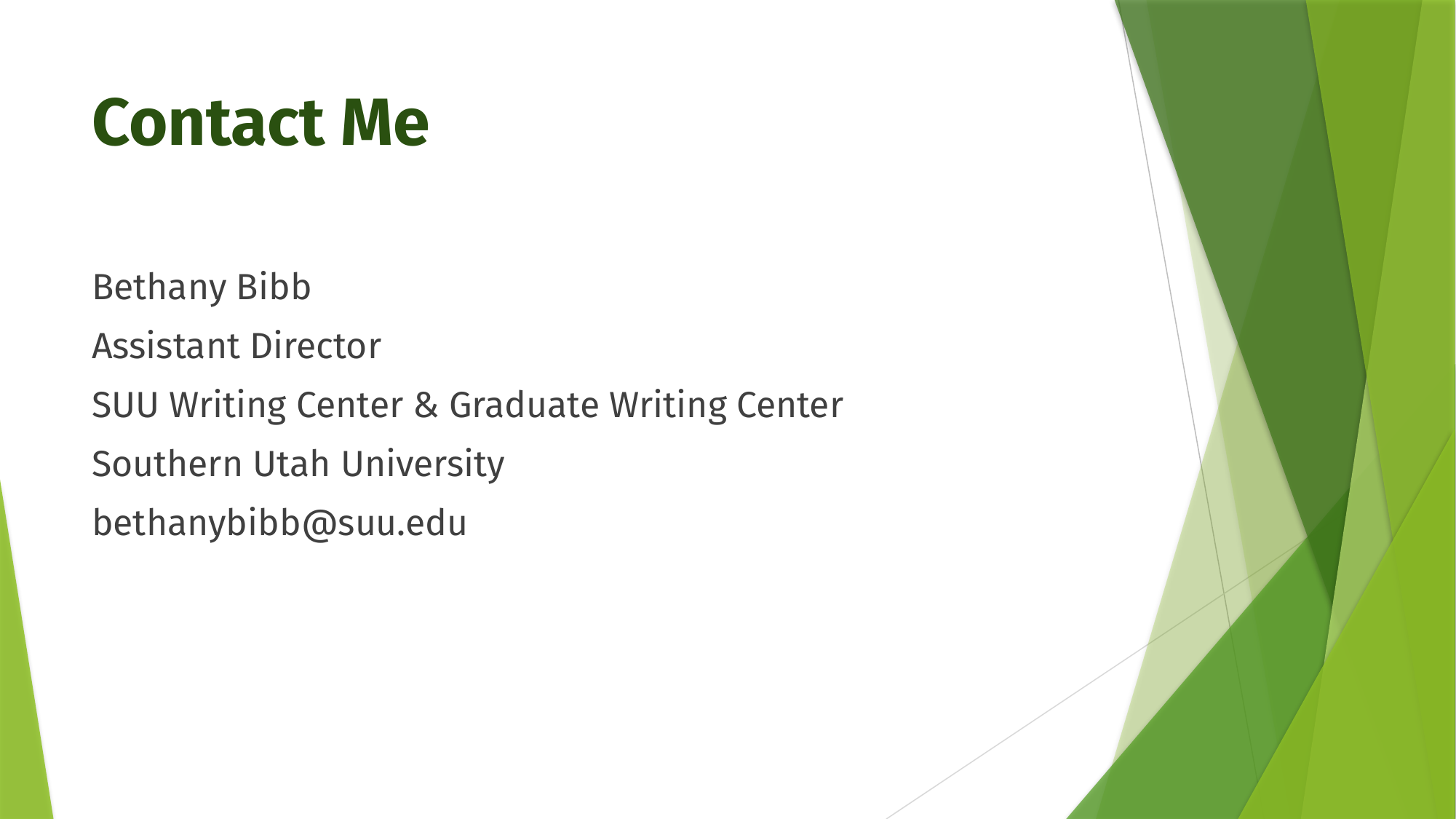

# Contact Me
Bethany Bibb
Assistant Director
SUU Writing Center & Graduate Writing Center
Southern Utah University
bethanybibb@suu.edu